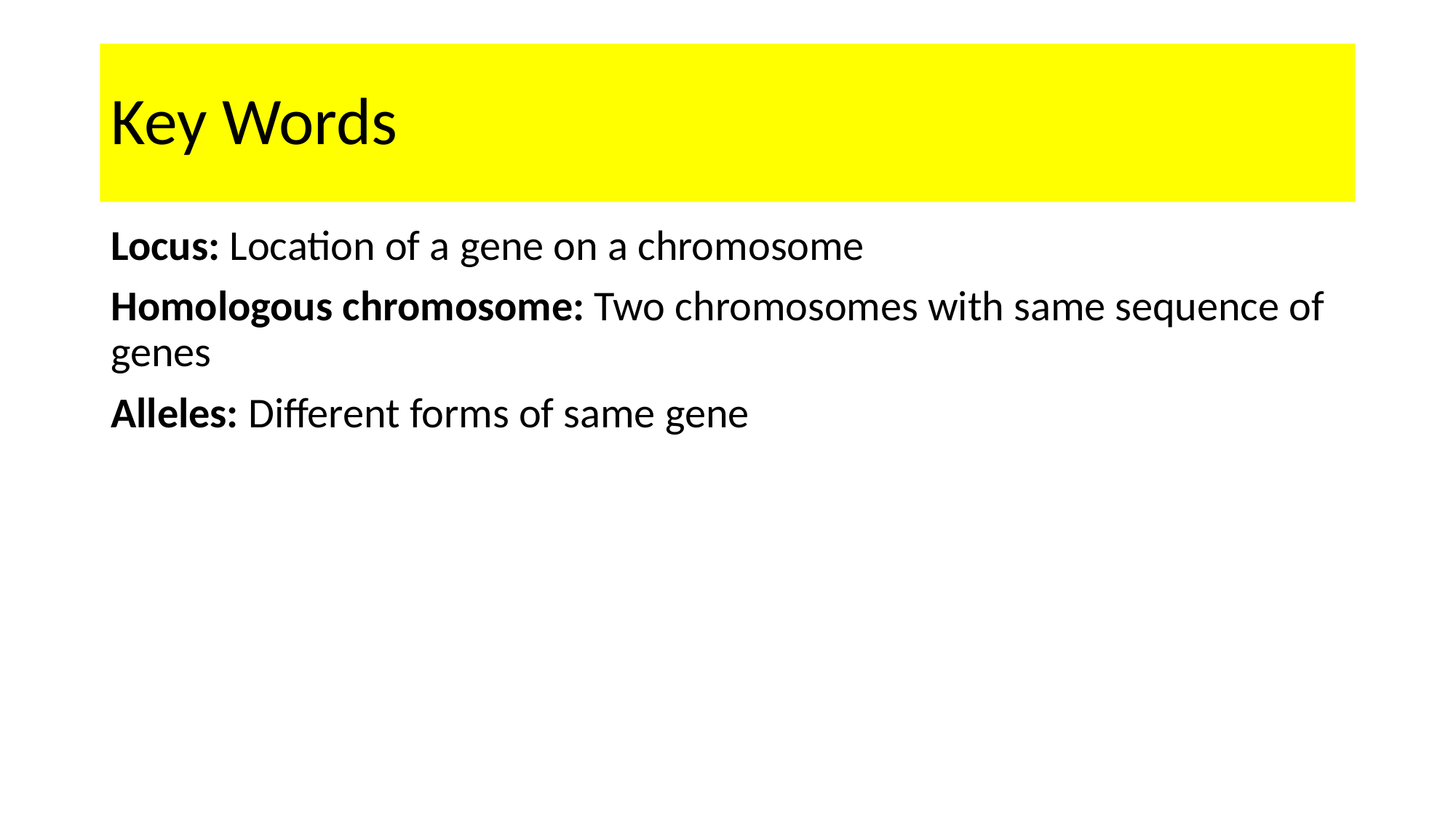

# Key Words
Locus: Location of a gene on a chromosome
Homologous chromosome: Two chromosomes with same sequence of genes
Alleles: Different forms of same gene